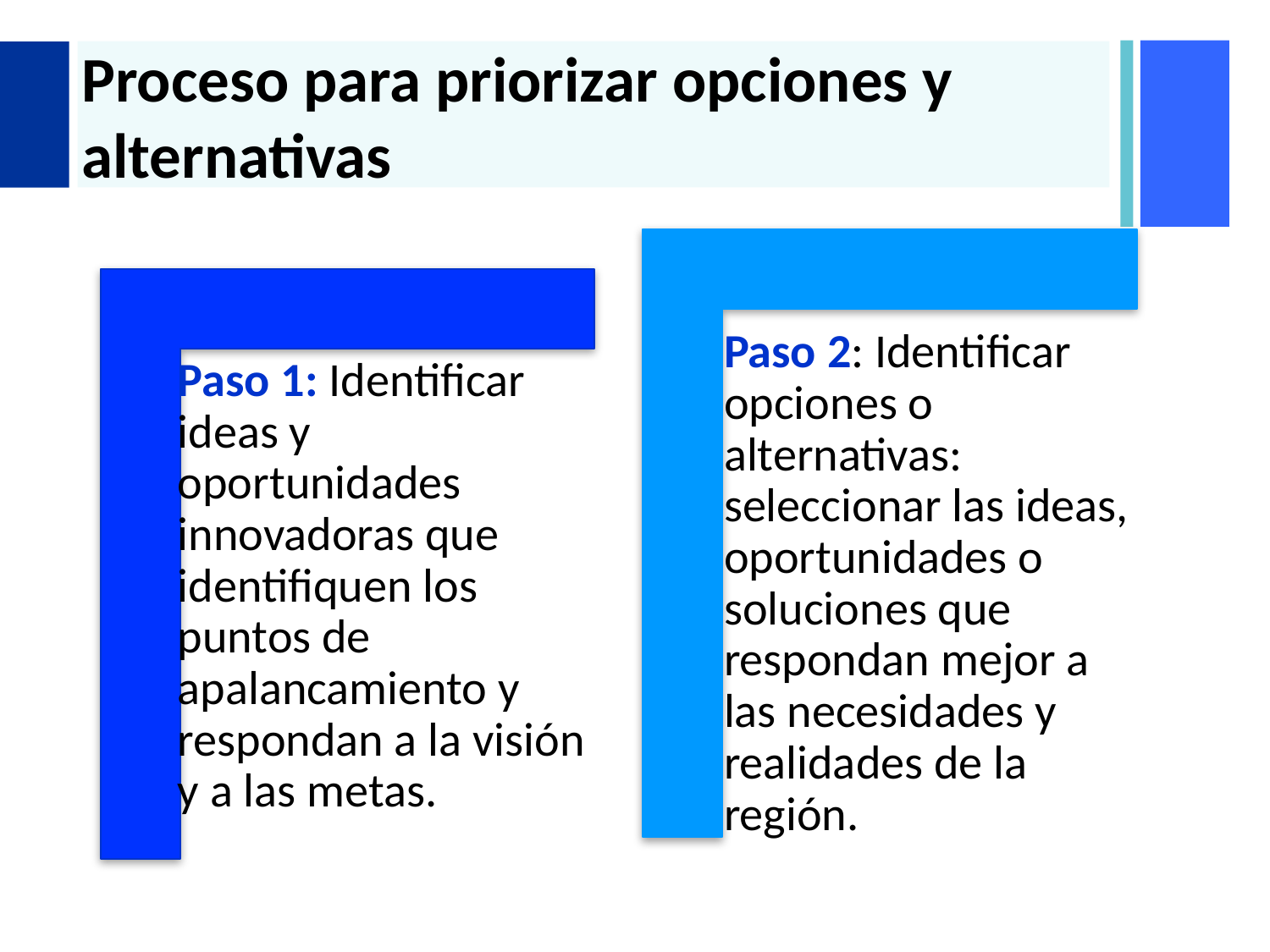

# Proceso para priorizar opciones y alternativas

Paso 2: Identificar opciones o alternativas: seleccionar las ideas, oportunidades o soluciones que respondan mejor a las necesidades y realidades de la región.

Paso 1: Identificar  ideas y oportunidades innovadoras que identifiquen los puntos de apalancamiento y respondan a la visión y a las metas.